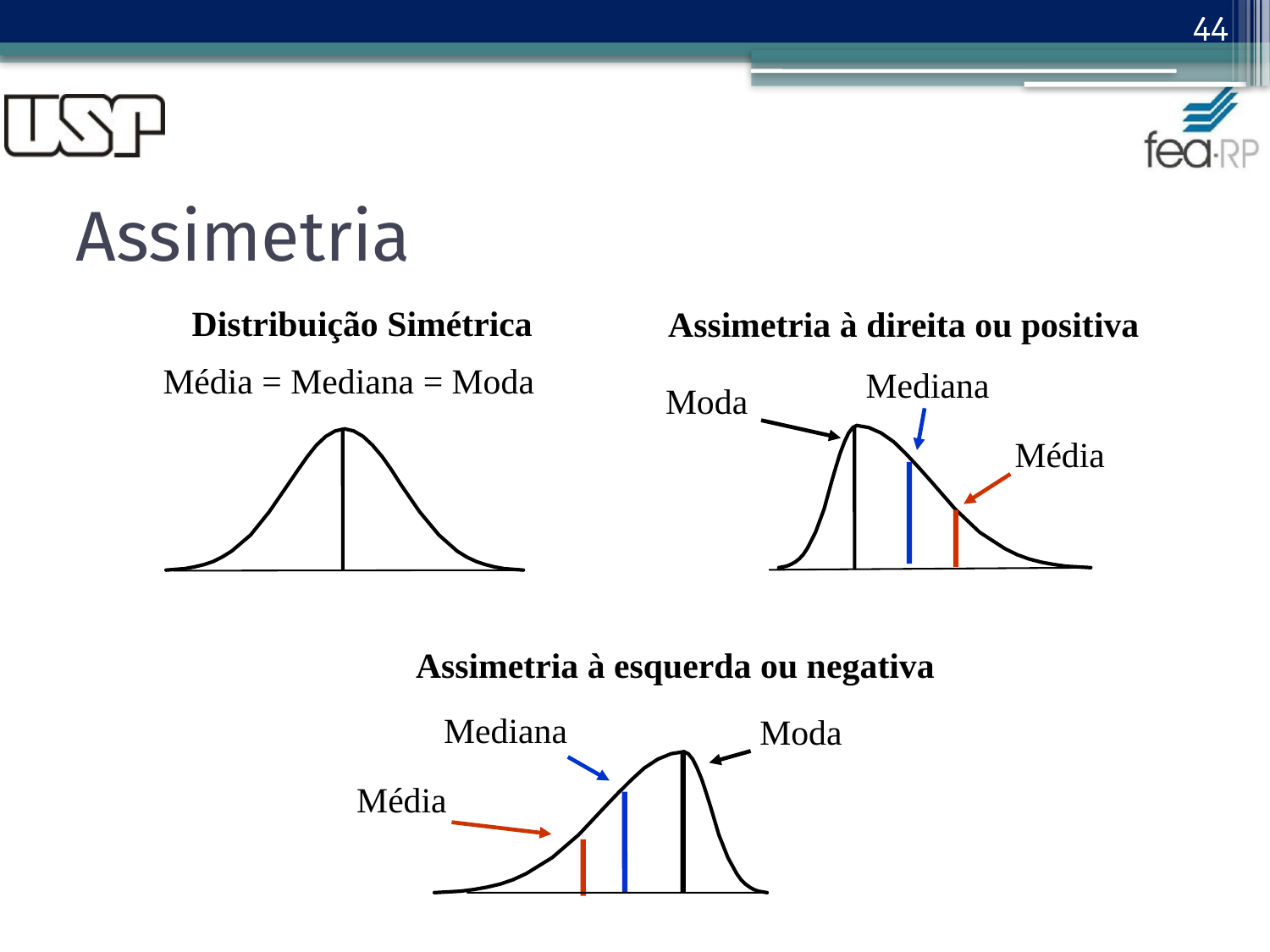

44
# Assimetria
Distribuição Simétrica
Assimetria à direita ou positiva
Média = Mediana = Moda
Mediana
Moda

Média

Assimetria à esquerda ou negativa
Mediana
Moda

Média